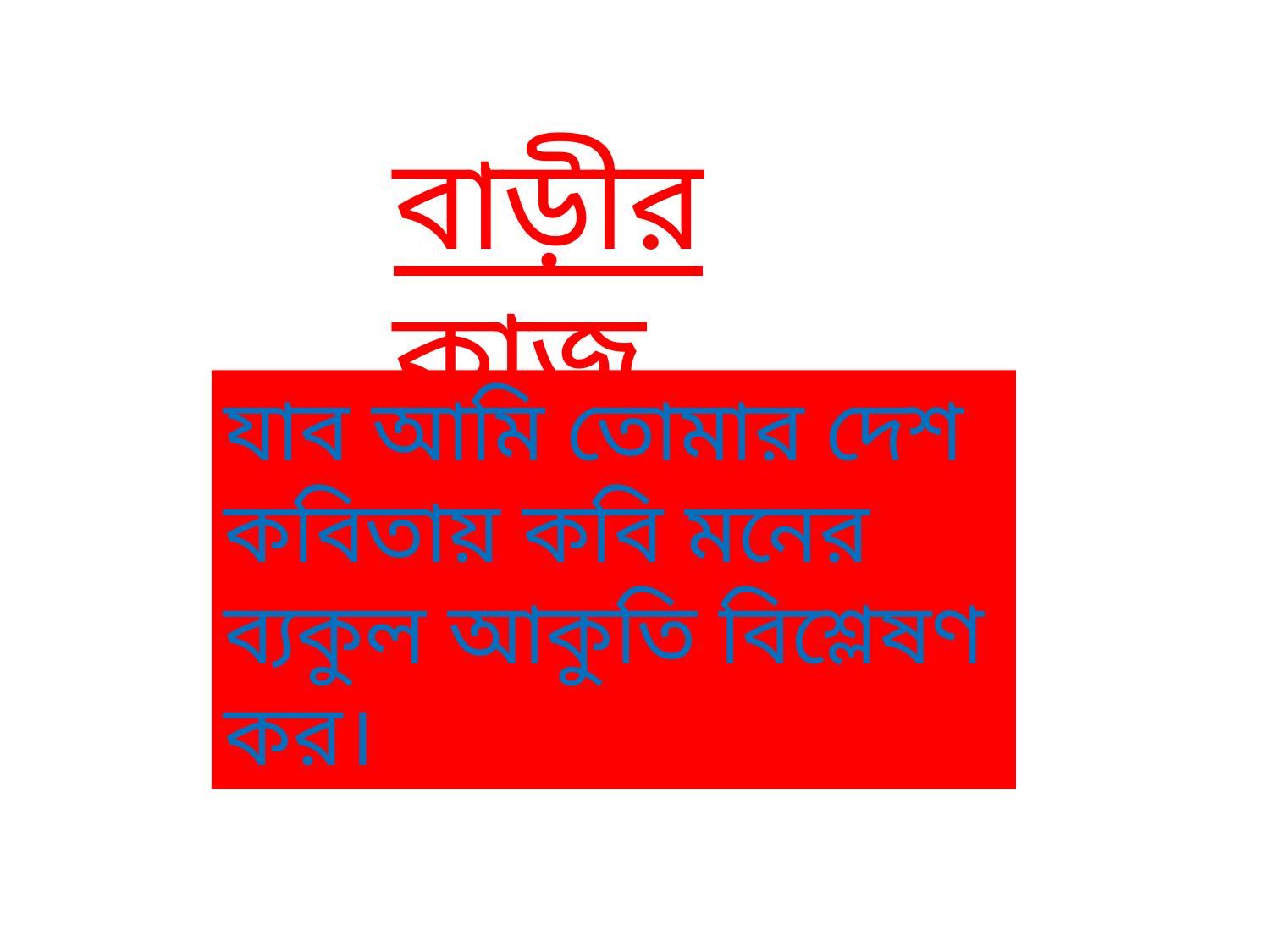

বাড়ীর কাজ
যাব আমি তোমার দেশ কবিতায় কবি মনের ব্যকুল আকুতি বিশ্লেষণ কর।